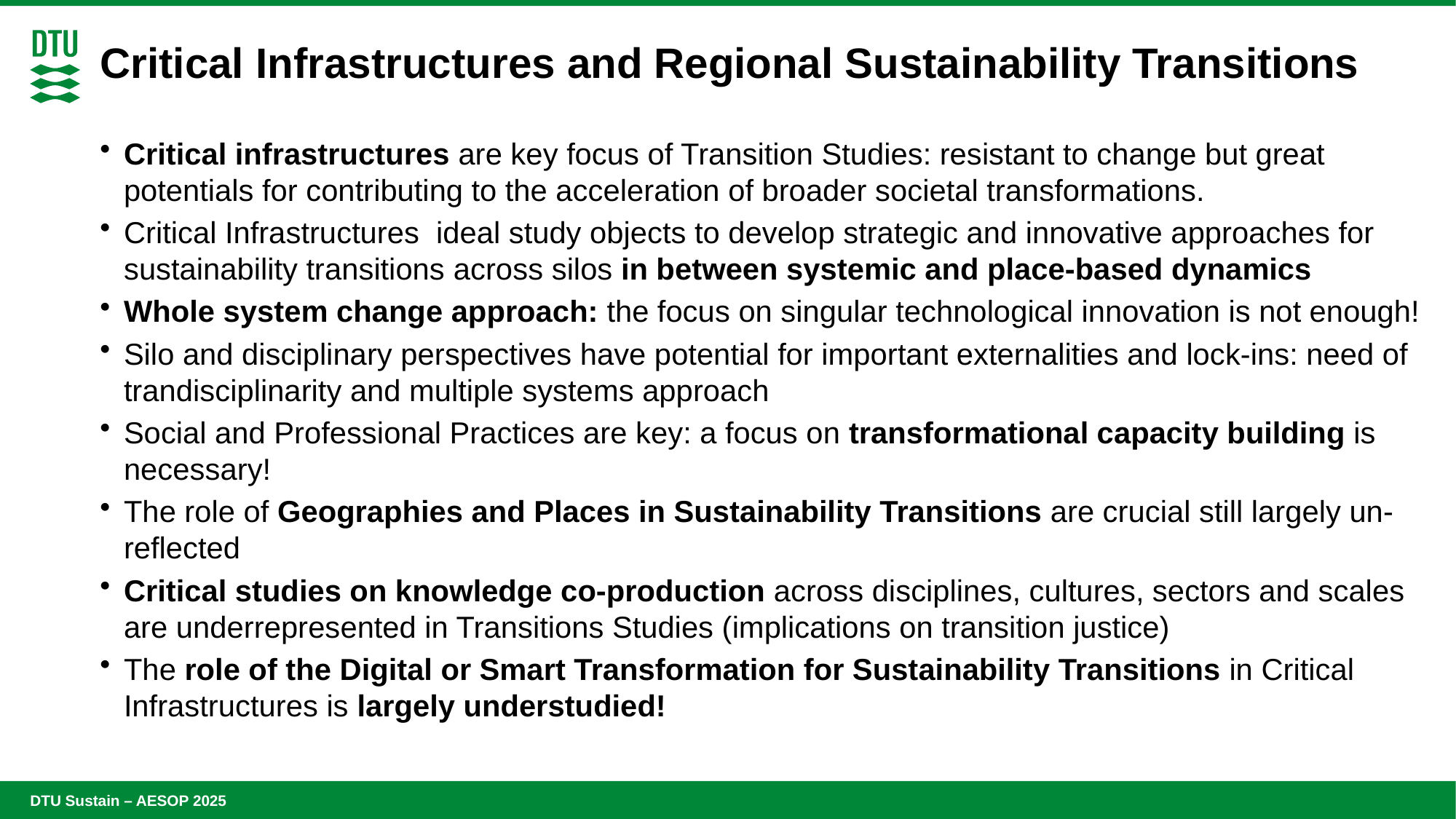

# Critical Infrastructures and Regional Sustainability Transitions
Critical infrastructures are key focus of Transition Studies: resistant to change but great potentials for contributing to the acceleration of broader societal transformations.
Critical Infrastructures  ideal study objects to develop strategic and innovative approaches for sustainability transitions across silos in between systemic and place-based dynamics
Whole system change approach: the focus on singular technological innovation is not enough!
Silo and disciplinary perspectives have potential for important externalities and lock-ins: need of trandisciplinarity and multiple systems approach
Social and Professional Practices are key: a focus on transformational capacity building is necessary!
The role of Geographies and Places in Sustainability Transitions are crucial still largely un-reflected
Critical studies on knowledge co-production across disciplines, cultures, sectors and scales are underrepresented in Transitions Studies (implications on transition justice)
The role of the Digital or Smart Transformation for Sustainability Transitions in Critical Infrastructures is largely understudied!